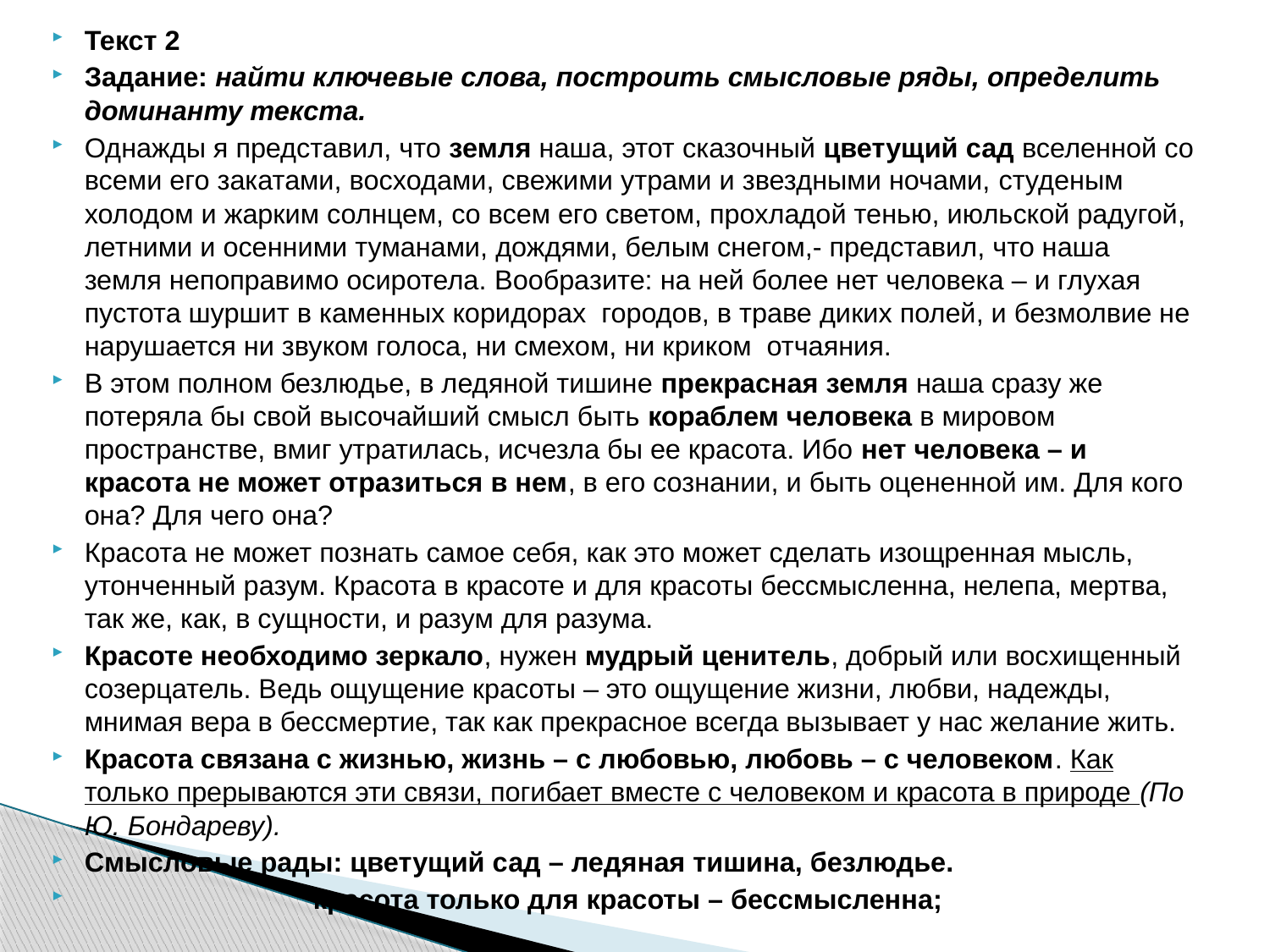

Текст 2
Задание: найти ключевые слова, построить смысловые ряды, определить доминанту текста.
Однажды я представил, что земля наша, этот сказочный цветущий сад вселенной со всеми его закатами, восходами, свежими утрами и звездными ночами, студеным холодом и жарким солнцем, со всем его светом, прохладой тенью, июльской радугой, летними и осенними туманами, дождями, белым снегом,- представил, что наша земля непоправимо осиротела. Вообразите: на ней более нет человека – и глухая пустота шуршит в каменных коридорах  городов, в траве диких полей, и безмолвие не нарушается ни звуком голоса, ни смехом, ни криком  отчаяния.
В этом полном безлюдье, в ледяной тишине прекрасная земля наша сразу же потеряла бы свой высочайший смысл быть кораблем человека в мировом пространстве, вмиг утратилась, исчезла бы ее красота. Ибо нет человека – и красота не может отразиться в нем, в его сознании, и быть оцененной им. Для кого она? Для чего она?
Красота не может познать самое себя, как это может сделать изощренная мысль, утонченный разум. Красота в красоте и для красоты бессмысленна, нелепа, мертва, так же, как, в сущности, и разум для разума.
Красоте необходимо зеркало, нужен мудрый ценитель, добрый или восхищенный созерцатель. Ведь ощущение красоты – это ощущение жизни, любви, надежды, мнимая вера в бессмертие, так как прекрасное всегда вызывает у нас желание жить.
Красота связана с жизнью, жизнь – с любовью, любовь – с человеком. Как только прерываются эти связи, погибает вместе с человеком и красота в природе (По Ю. Бондареву).
Смысловые рады: цветущий сад – ледяная тишина, безлюдье.
                              красота только для красоты – бессмысленна;